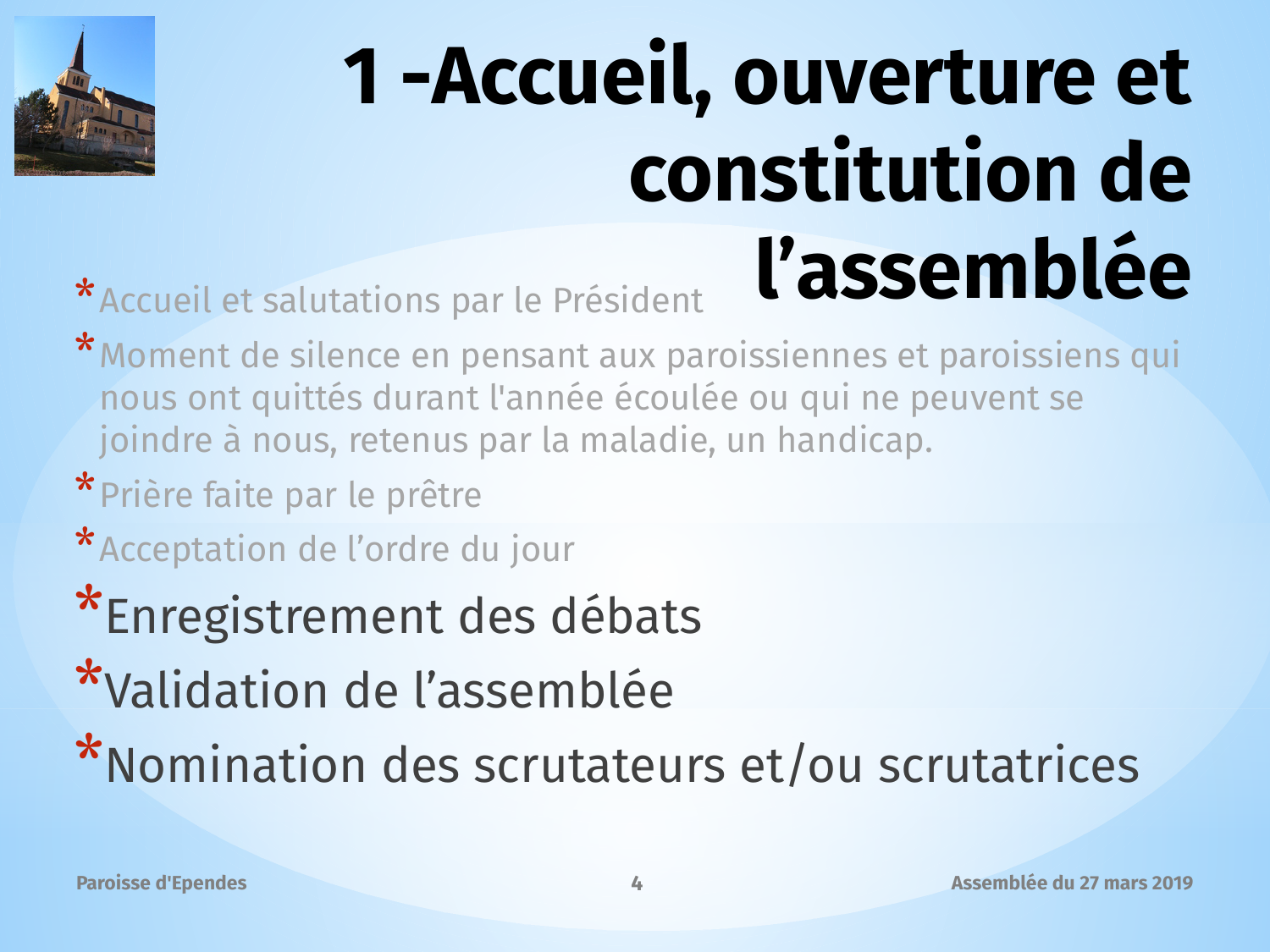

# 1 -Accueil, ouverture et constitution de l’assemblée
Accueil et salutations par le Président
Moment de silence en pensant aux paroissiennes et paroissiens qui nous ont quittés durant l'année écoulée ou qui ne peuvent se joindre à nous, retenus par la maladie, un handicap.
Prière faite par le prêtre
Acceptation de l’ordre du jour
Enregistrement des débats
Validation de l’assemblée
Nomination des scrutateurs et/ou scrutatrices
Paroisse d'Ependes
4
Assemblée du 27 mars 2019